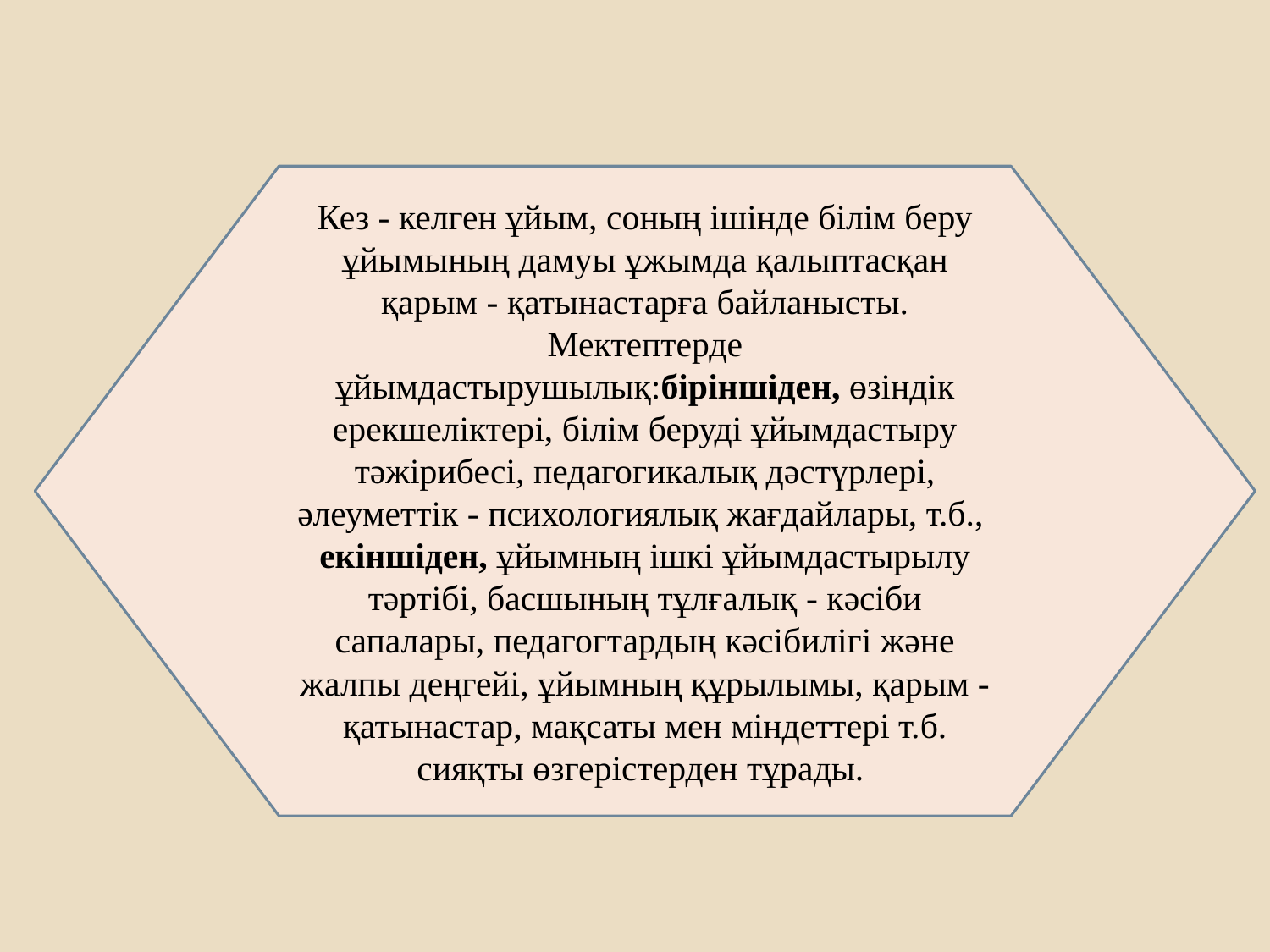

Кез - келген ұйым, соның ішінде білім беру ұйымының дамуы ұжымда қалыптасқан қарым - қатынастарға байланысты. Мектептерде ұйымдастырушылық:біріншіден, өзіндік ерекшеліктері, білім беруді ұйымдастыру тəжірибесі, педагогикалық дəстүрлері, əлеуметтік - психологиялық жағдайлары, т.б.,
екіншіден, ұйымның ішкі ұйымдастырылу тəртібі, басшының тұлғалық - кəсіби сапалары, педагогтардың кəсібилігі жəне жалпы деңгейі, ұйымның құрылымы, қарым - қатынастар, мақсаты мен міндеттері т.б. сияқты өзгерістерден тұрады.